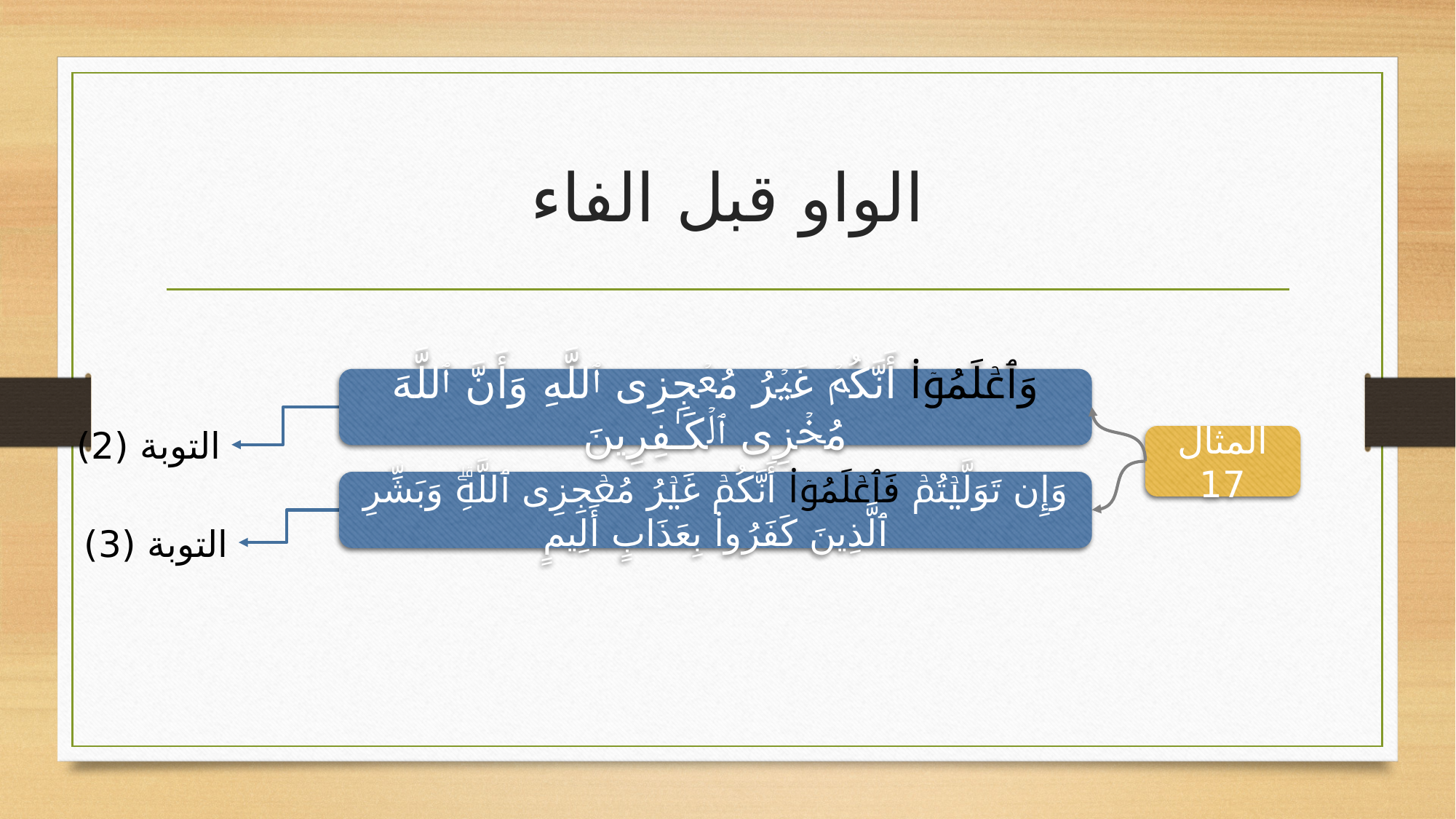

# الواو قبل الفاء
وَٱعۡلَمُوۤا۟ أَنَّكُمۡ غَیۡرُ مُعۡجِزِی ٱللَّهِ وَأَنَّ ٱللَّهَ مُخۡزِی ٱلۡكَـٰفِرِینَ
وَإِن تَوَلَّیۡتُمۡ فَٱعۡلَمُوۤا۟ أَنَّكُمۡ غَیۡرُ مُعۡجِزِی ٱللَّهِۗ وَبَشِّرِ ٱلَّذِینَ كَفَرُوا۟ بِعَذَابٍ أَلِیمٍ
المثال 17
التوبة (2)
التوبة (3)